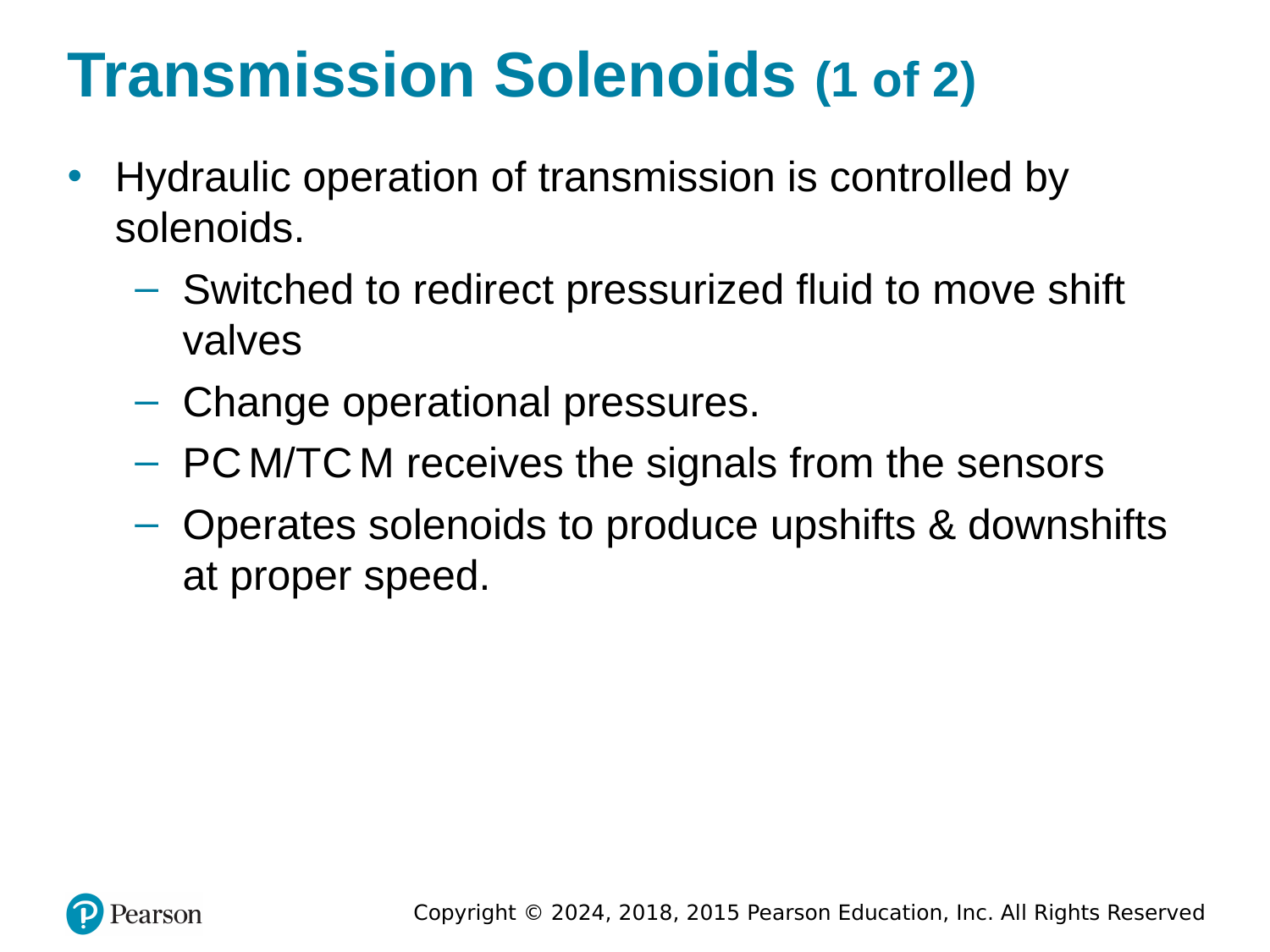

# Transmission Solenoids (1 of 2)
Hydraulic operation of transmission is controlled by solenoids.
Switched to redirect pressurized fluid to move shift valves
Change operational pressures.
P C M/T C M receives the signals from the sensors
Operates solenoids to produce upshifts & downshifts at proper speed.